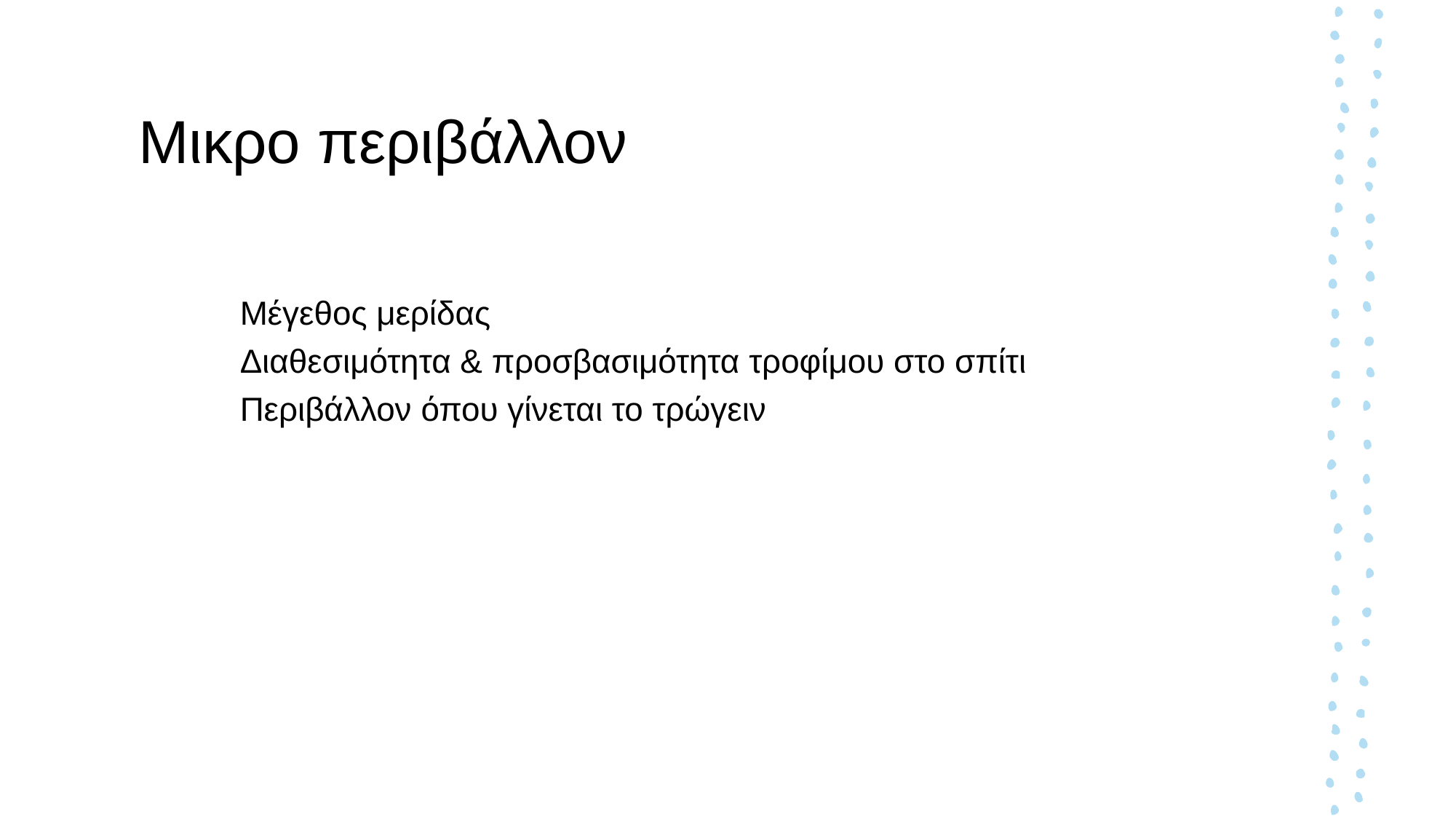

# Μικρο περιβάλλον
| Μέγεθος μερίδας |
| --- |
| Διαθεσιμότητα & προσβασιμότητα τροφίμου στο σπίτι |
| Περιβάλλον όπου γίνεται το τρώγειν |